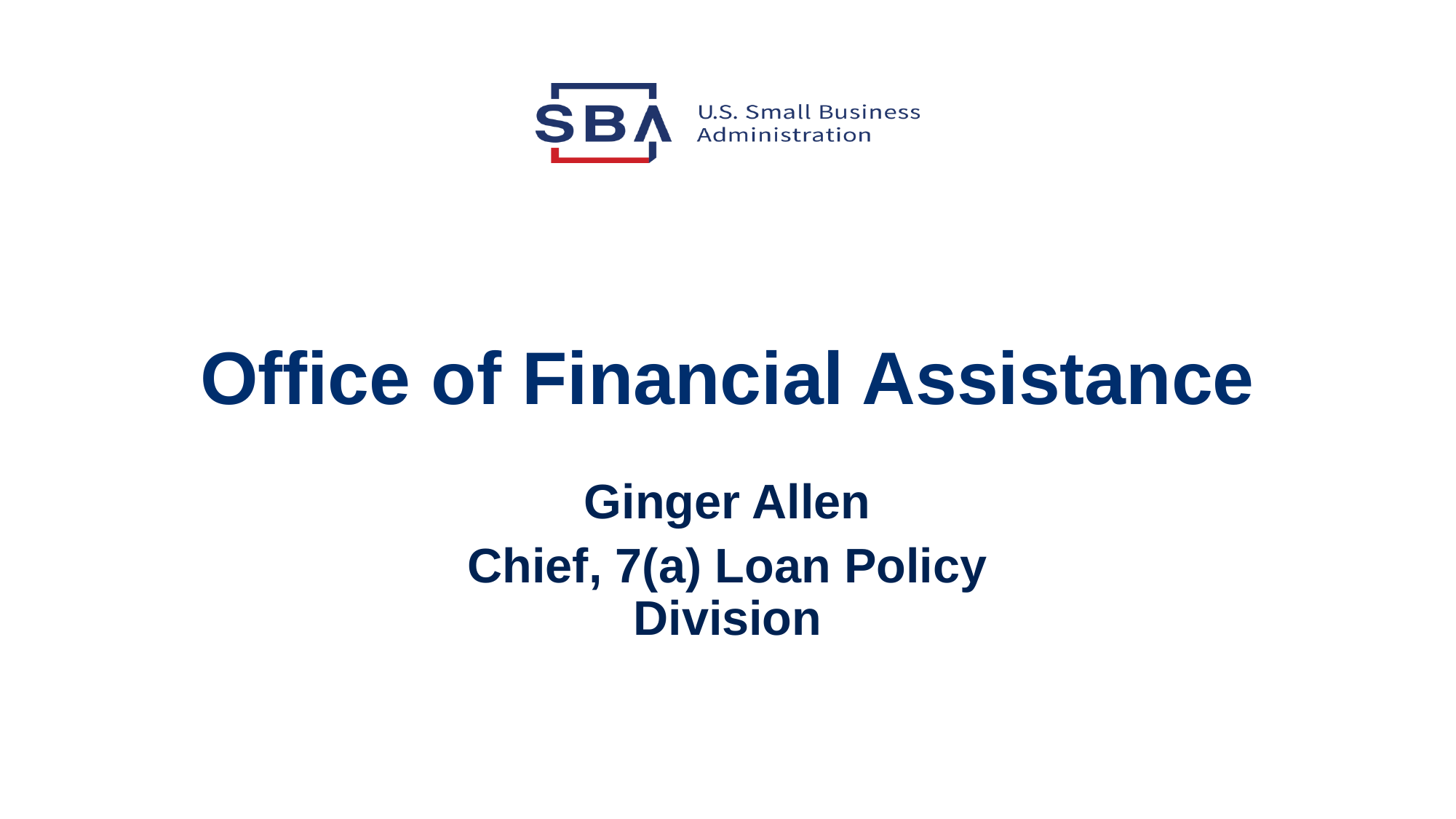

# Office of Financial Assistance
Ginger Allen
Chief, 7(a) Loan Policy Division